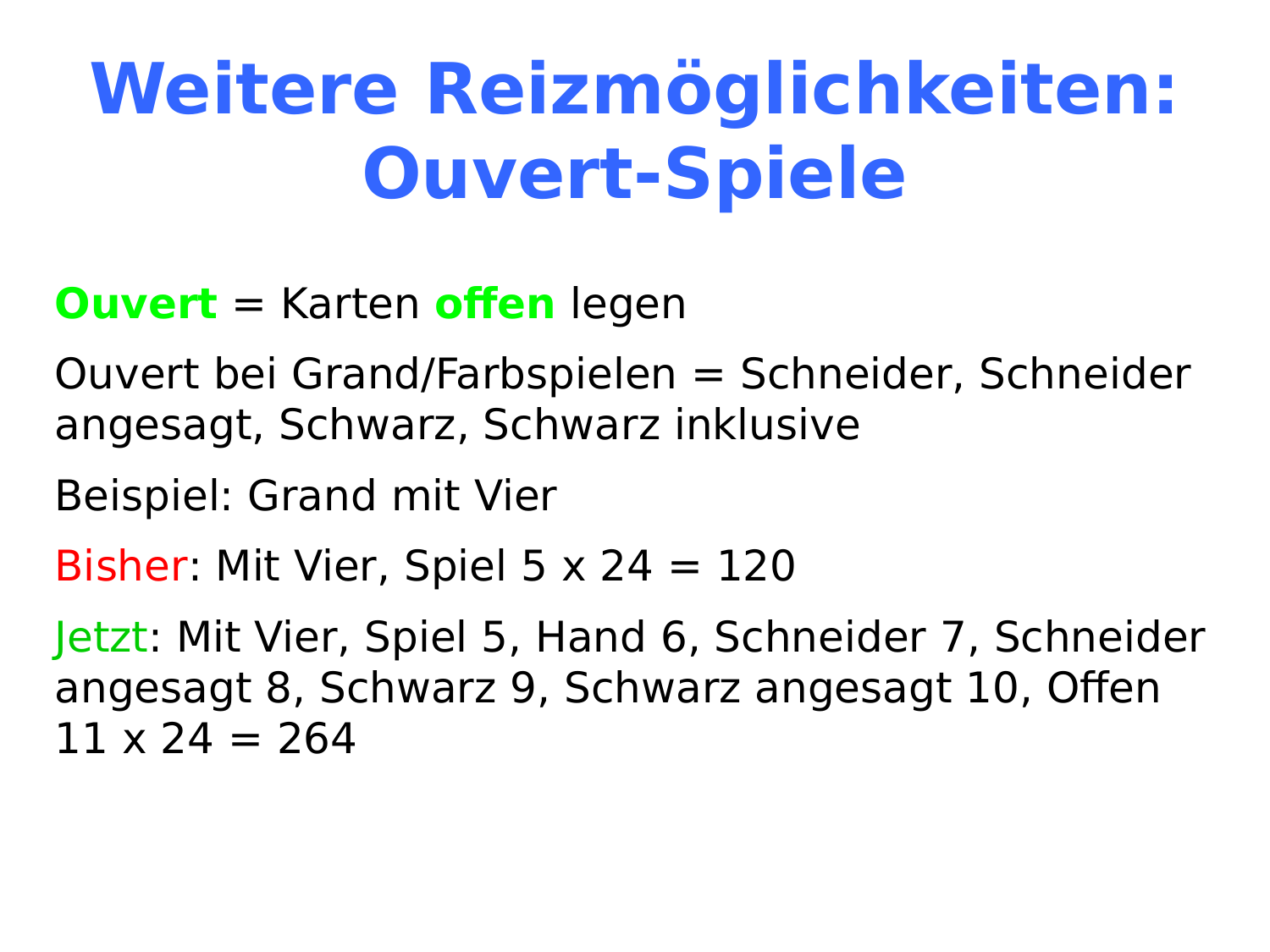

Weitere Reizmöglichkeiten:
Ouvert-Spiele
Ouvert = Karten offen legen
Ouvert bei Grand/Farbspielen = Schneider, Schneider angesagt, Schwarz, Schwarz inklusive
Beispiel: Grand mit Vier
Bisher: Mit Vier, Spiel 5 x 24 = 120
Jetzt: Mit Vier, Spiel 5, Hand 6, Schneider 7, Schneider angesagt 8, Schwarz 9, Schwarz angesagt 10, Offen 11 x 24 = 264